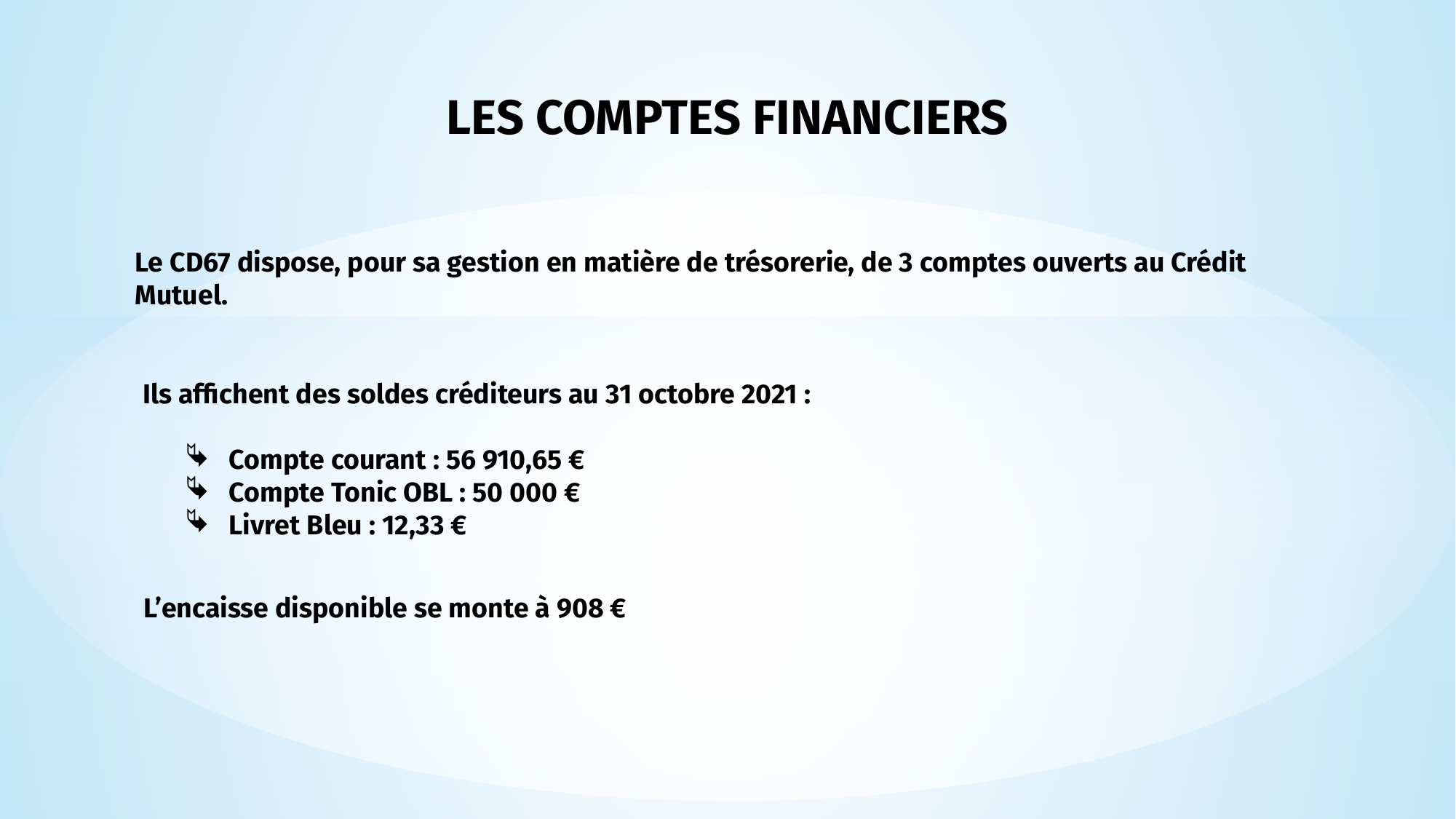

LES COMPTES FINANCIERS
Le CD67 dispose, pour sa gestion en matière de trésorerie, de 3 comptes ouverts au Crédit Mutuel.
Ils affichent des soldes créditeurs au 31 octobre 2021 :

Compte courant : 56 910,65 €
Compte Tonic OBL : 50 000 €
Livret Bleu : 12,33 €
L’encaisse disponible se monte à 908 €